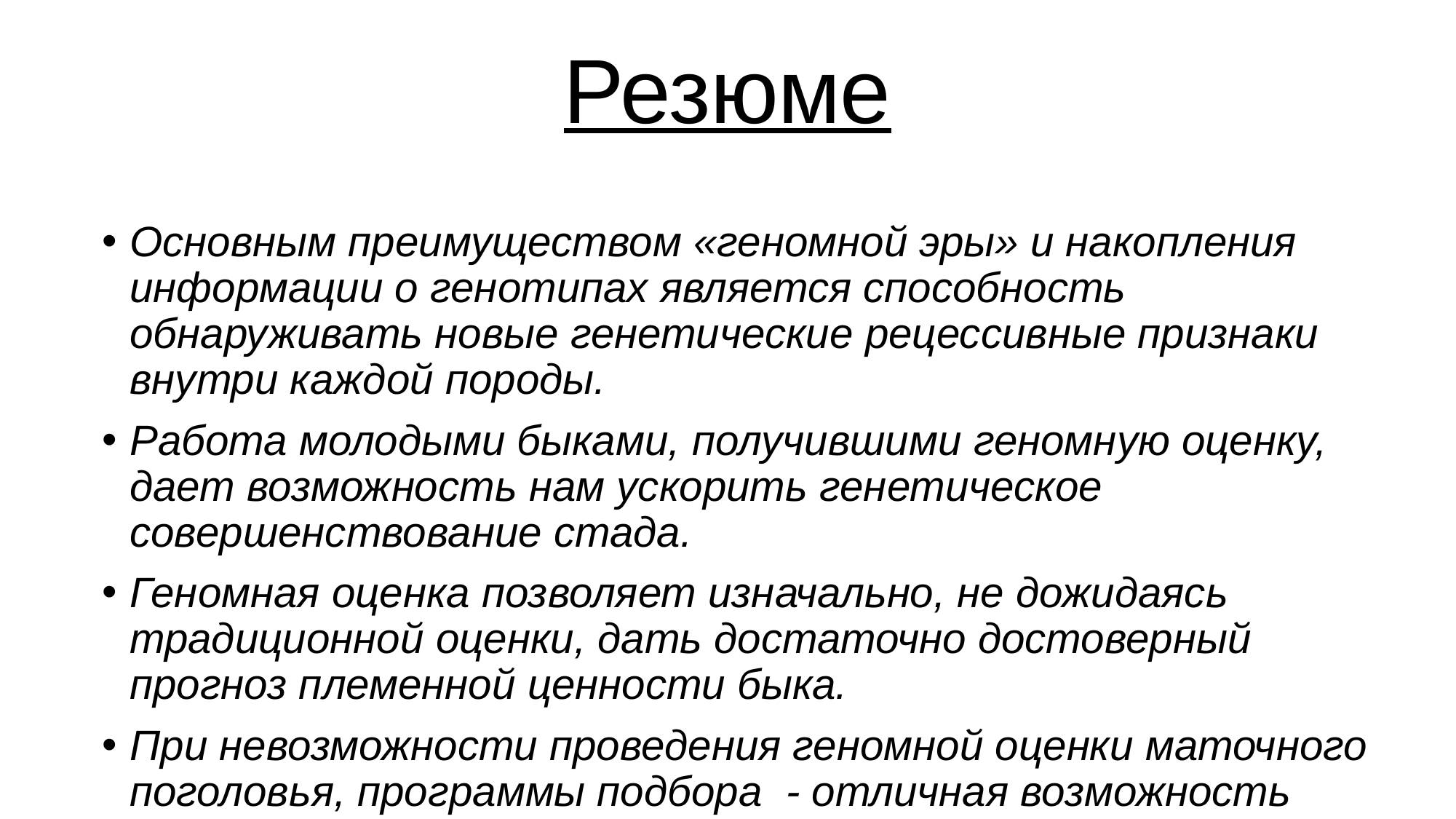

# Резюме
Основным преимуществом «геномной эры» и накопления информации о генотипах является способность обнаруживать новые генетические рецессивные признаки внутри каждой породы.
Работа молодыми быками, получившими геномную оценку, дает возможность нам ускорить генетическое совершенствование стада.
Геномная оценка позволяет изначально, не дожидаясь традиционной оценки, дать достаточно достоверный прогноз племенной ценности быка.
При невозможности проведения геномной оценки маточного поголовья, программы подбора  - отличная возможность контролировать рост уровня инбридинга и носительства рецессивных генов.